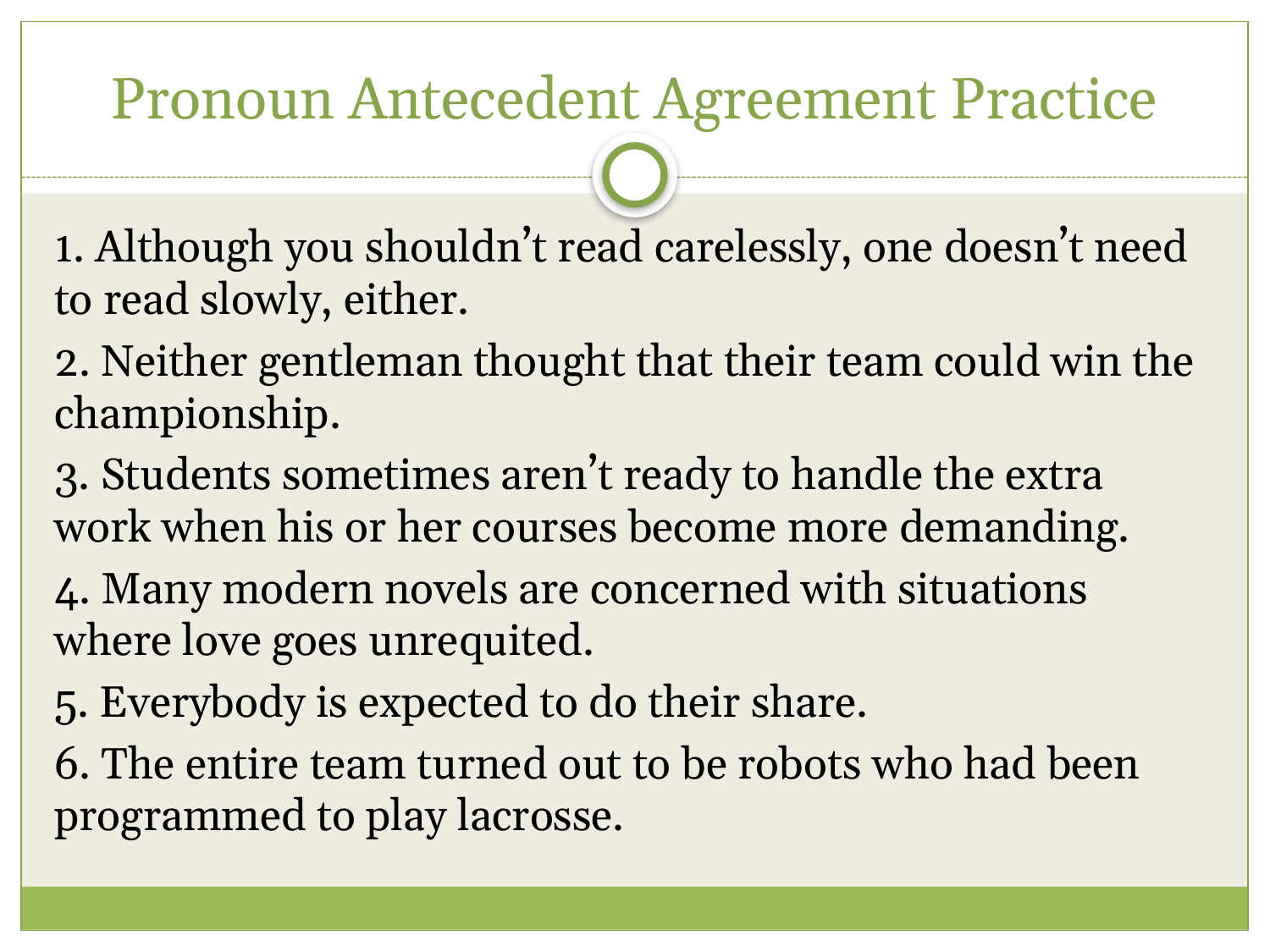

# Pronoun Antecedent Agreement Practice
1. Although you shouldn’t read carelessly, one doesn’t need to read slowly, either.
2. Neither gentleman thought that their team could win the championship.
3. Students sometimes aren’t ready to handle the extra work when his or her courses become more demanding.
4. Many modern novels are concerned with situations where love goes unrequited.
5. Everybody is expected to do their share.
6. The entire team turned out to be robots who had been programmed to play lacrosse.